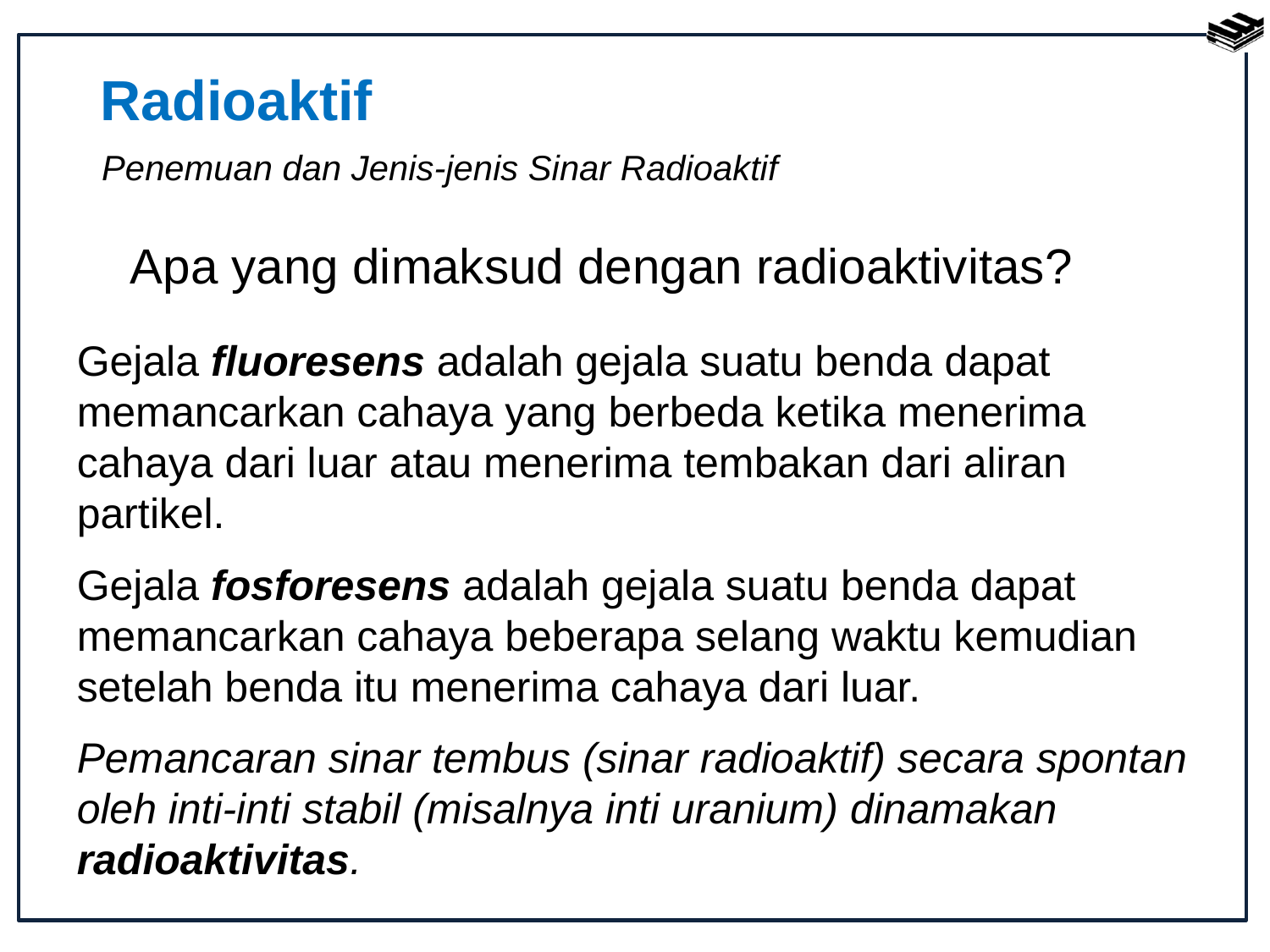

Radioaktif
Penemuan dan Jenis-jenis Sinar Radioaktif
Apa yang dimaksud dengan radioaktivitas?
Gejala fluoresens adalah gejala suatu benda dapat memancarkan cahaya yang berbeda ketika menerima cahaya dari luar atau menerima tembakan dari aliran partikel.
Gejala fosforesens adalah gejala suatu benda dapat memancarkan cahaya beberapa selang waktu kemudian setelah benda itu menerima cahaya dari luar.
Pemancaran sinar tembus (sinar radioaktif) secara spontan oleh inti-inti stabil (misalnya inti uranium) dinamakan radioaktivitas.